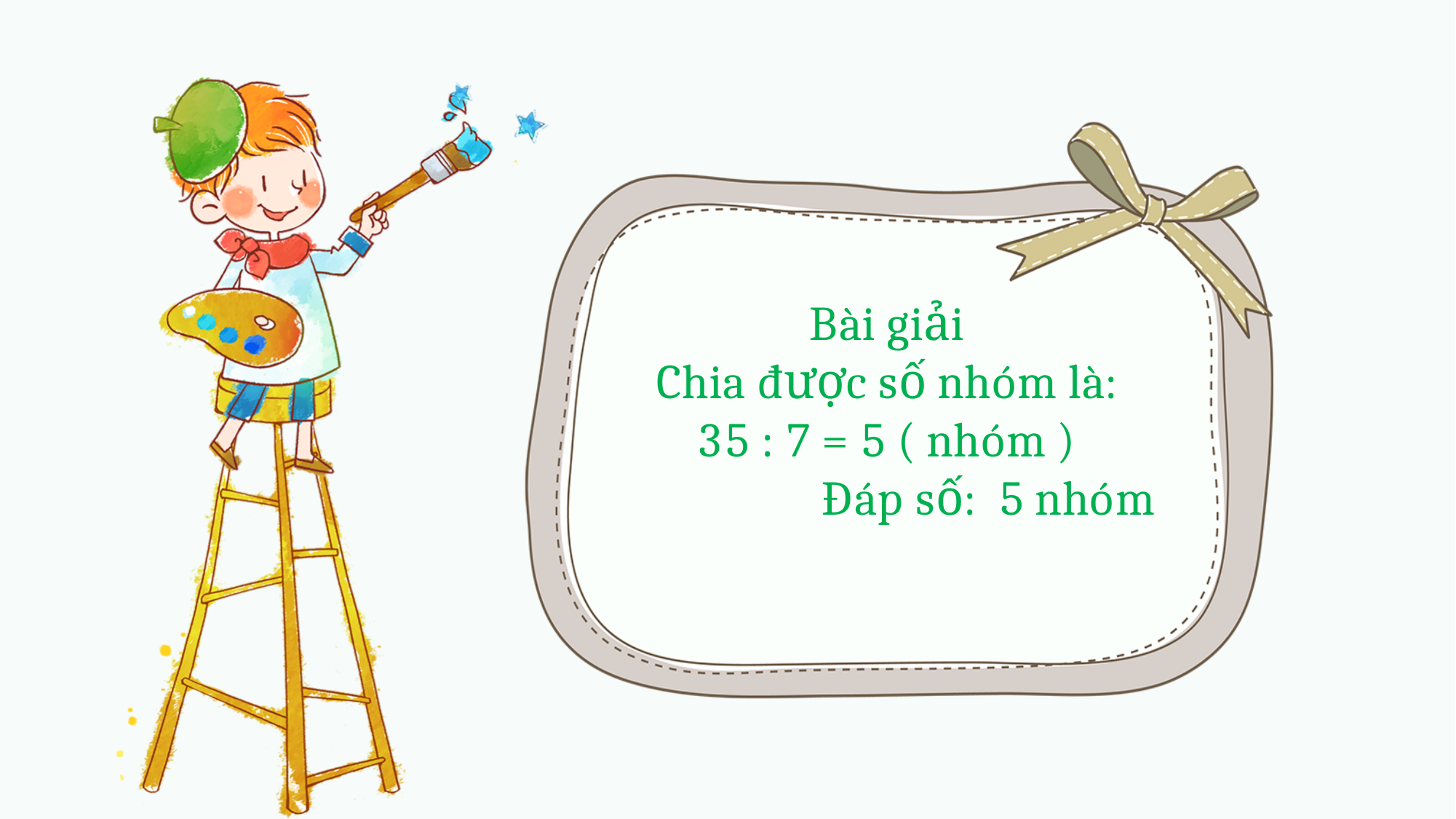

Bài giải
Chia được số nhóm là:
35 : 7 = 5 ( nhóm )
                   Đáp số:  5 nhóm